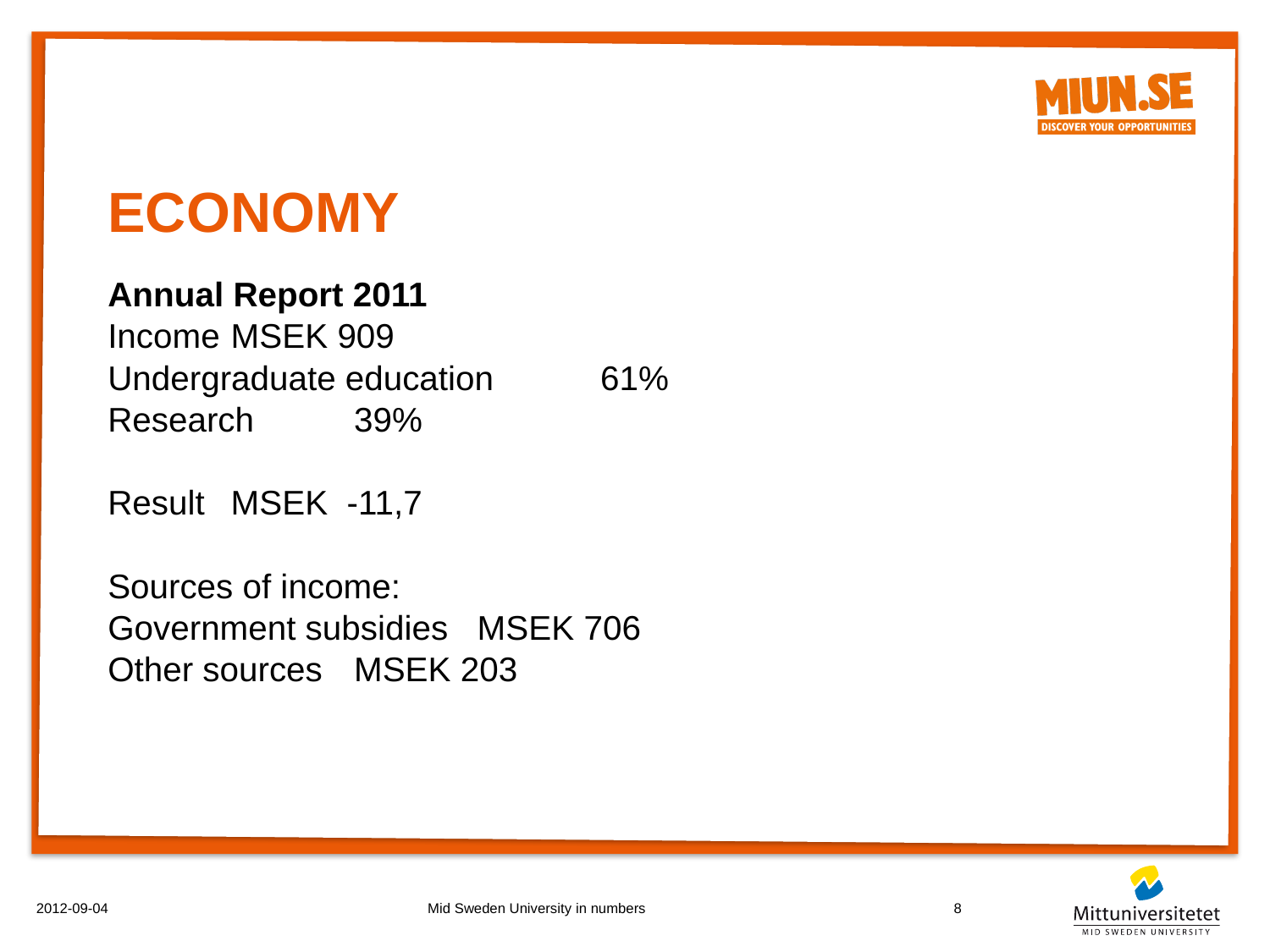

# Economy
Annual Report 2011
Income 						MSEK 909
Undergraduate education  		61%
Research 						39%

Result 						MSEK  -11,7

Sources of income:
Government subsidies		MSEK 706
Other sources				MSEK 203
2012-09-04
Mid Sweden University in numbers
8